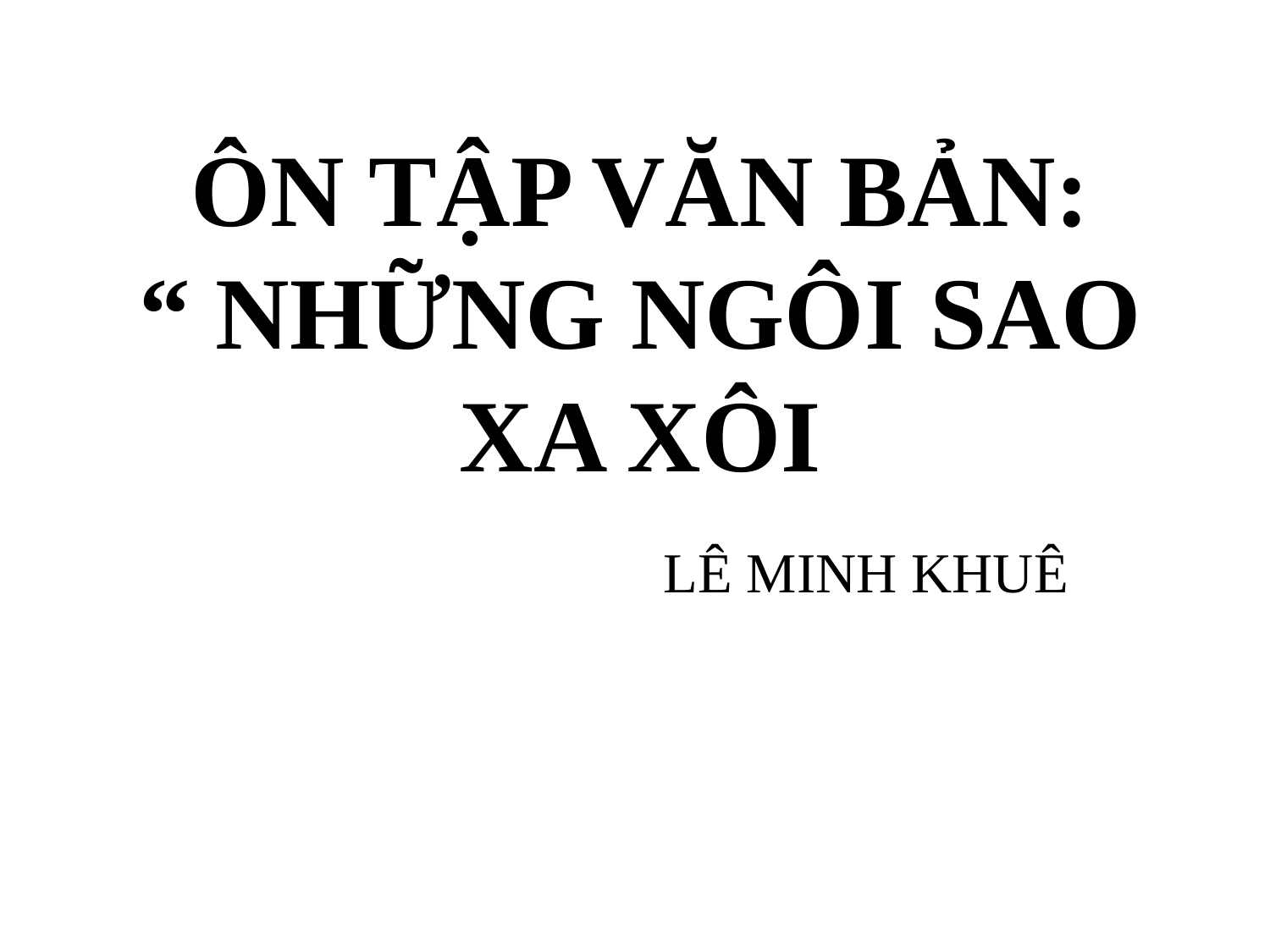

# ÔN TẬP VĂN BẢN: “ NHỮNG NGÔI SAO XA XÔI
LÊ MINH KHUÊ